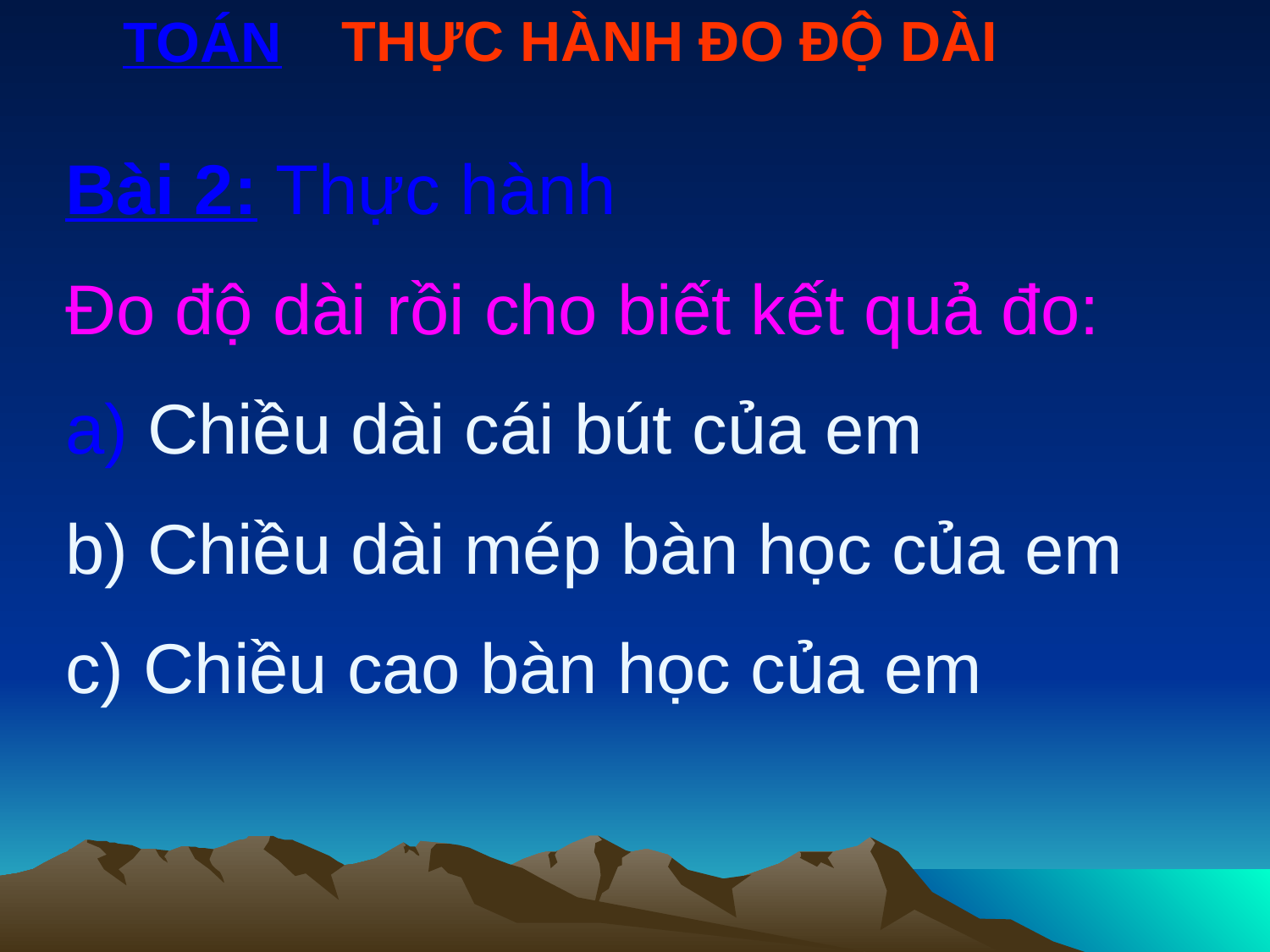

TOÁN
THỰC HÀNH ĐO ĐỘ DÀI
Bài 2: Thực hành
Đo độ dài rồi cho biết kết quả đo:
 Chiều dài cái bút của em
b) Chiều dài mép bàn học của em
c) Chiều cao bàn học của em